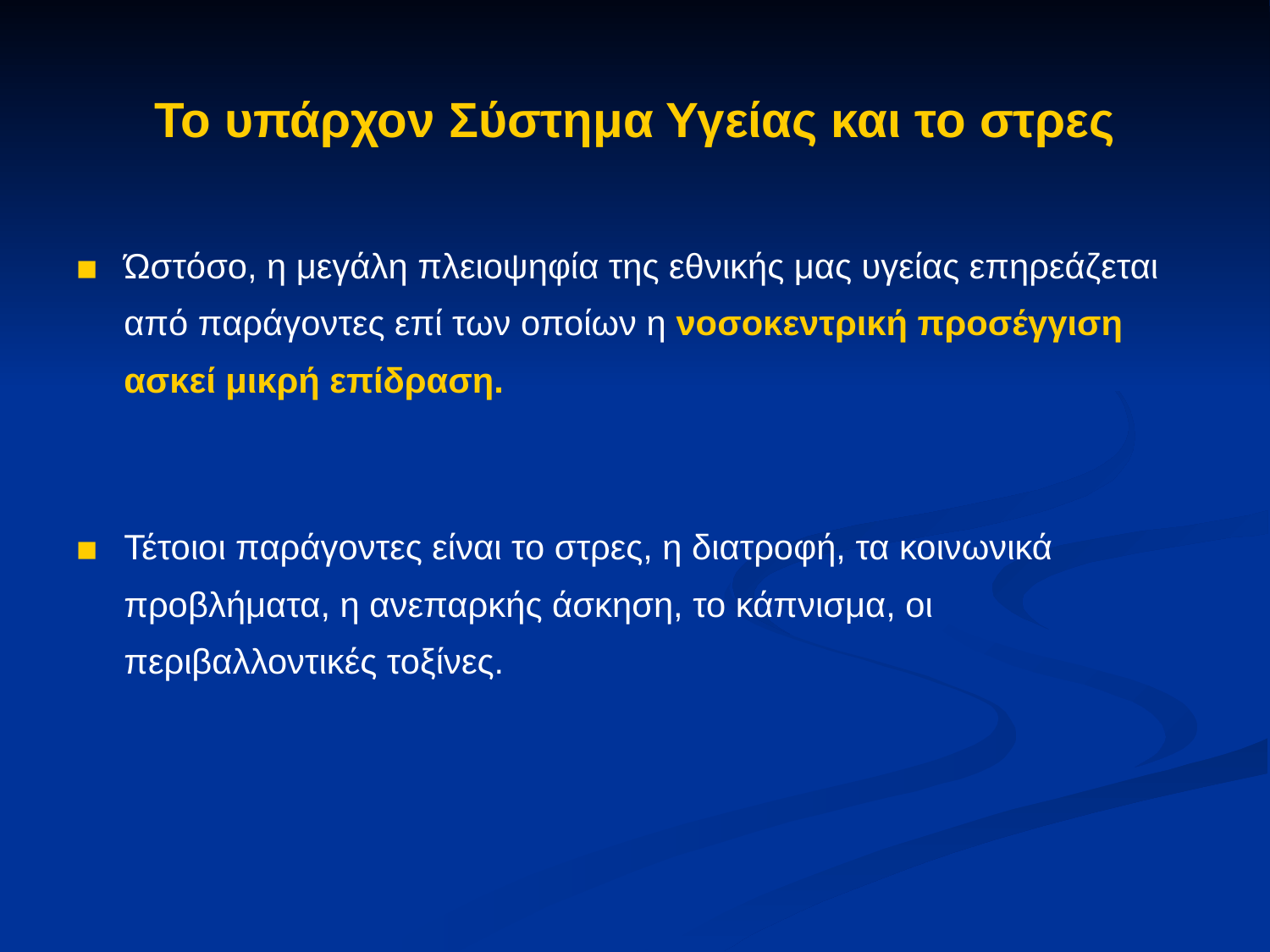

Το υπάρχον Σύστημα Υγείας και το στρες
Ώστόσο, η μεγάλη πλειοψηφία της εθνικής μας υγείας επηρεάζεται από παράγοντες επί των οποίων η νοσοκεντρική προσέγγιση ασκεί μικρή επίδραση.

Τέτοιοι παράγοντες είναι το στρες, η διατροφή, τα κοινωνικά προβλήματα, η ανεπαρκής άσκηση, το κάπνισμα, οι περιβαλλοντικές τοξίνες.